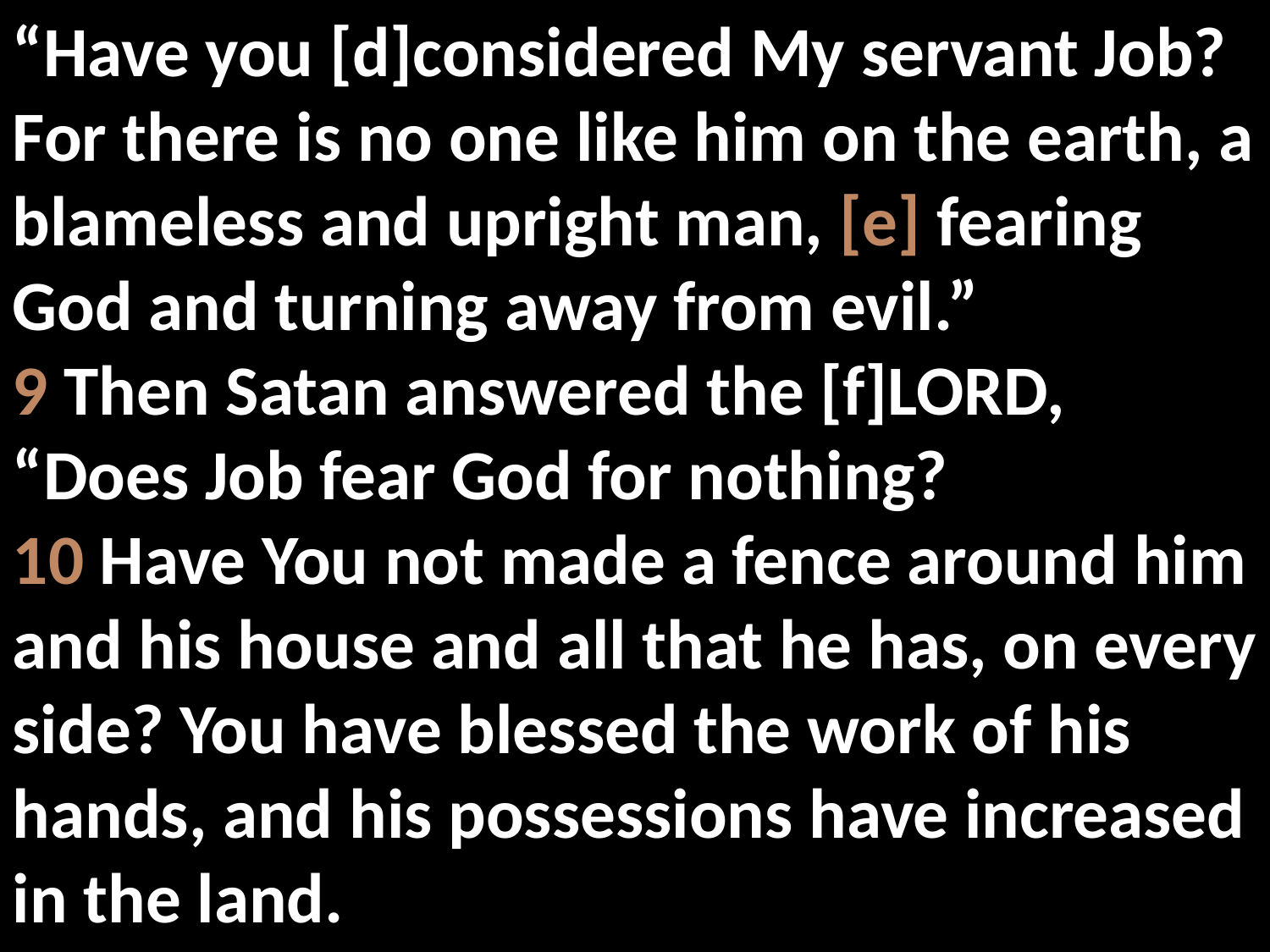

“Have you [d]considered My servant Job? For there is no one like him on the earth, a blameless and upright man, [e] fearing God and turning away from evil.”
9 Then Satan answered the [f]LORD, “Does Job fear God for nothing?
10 Have You not made a fence around him and his house and all that he has, on every side? You have blessed the work of his hands, and his possessions have increased in the land.